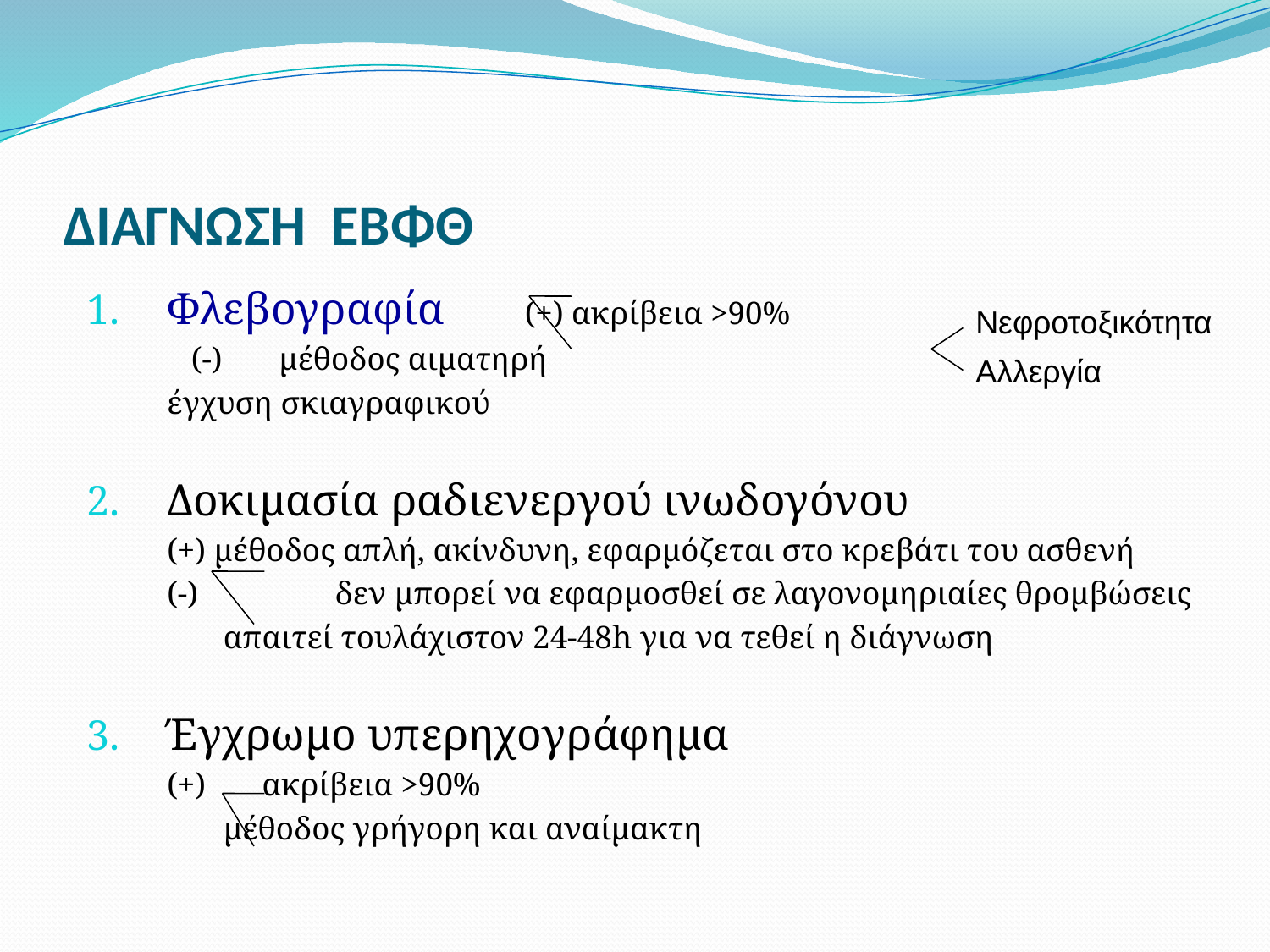

# ΔΙΑΓΝΩΣΗ  ΕΒΦΘ
Φλεβογραφία	  (+) ακρίβεια >90%
				   (-)	μέθοδος αιματηρή
					έγχυση σκιαγραφικού

Δοκιμασία ραδιενεργού ινωδογόνου
	(+) μέθοδος απλή, ακίνδυνη, εφαρμόζεται στο κρεβάτι του ασθενή
	(-)	       δεν μπορεί να εφαρμοσθεί σε λαγονομηριαίες θρομβώσεις
		       απαιτεί τουλάχιστον 24-48h για να τεθεί η διάγνωση

Έγχρωμο υπερηχογράφημα
	(+)       ακρίβεια >90%
		       μέθοδος γρήγορη και αναίμακτη

Νεφροτοξικότητα
Αλλεργία